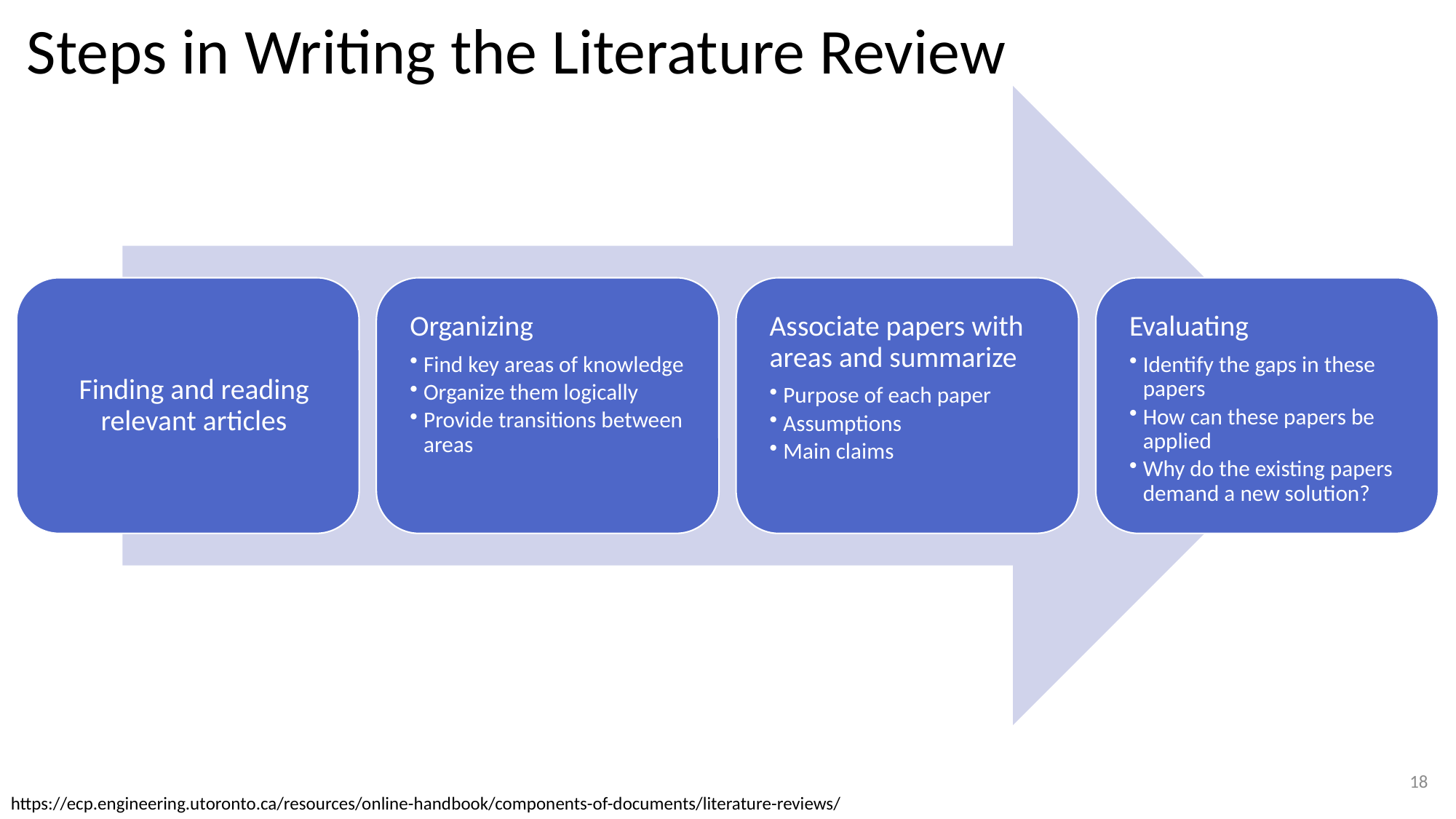

# Steps in Writing the Literature Review
Finding and reading relevant articles
Organizing
Find key areas of knowledge
Organize them logically
Provide transitions between areas
Associate papers with areas and summarize
Purpose of each paper
Assumptions
Main claims
Evaluating
Identify the gaps in these papers
How can these papers be applied
Why do the existing papers demand a new solution?
18
https://ecp.engineering.utoronto.ca/resources/online-handbook/components-of-documents/literature-reviews/